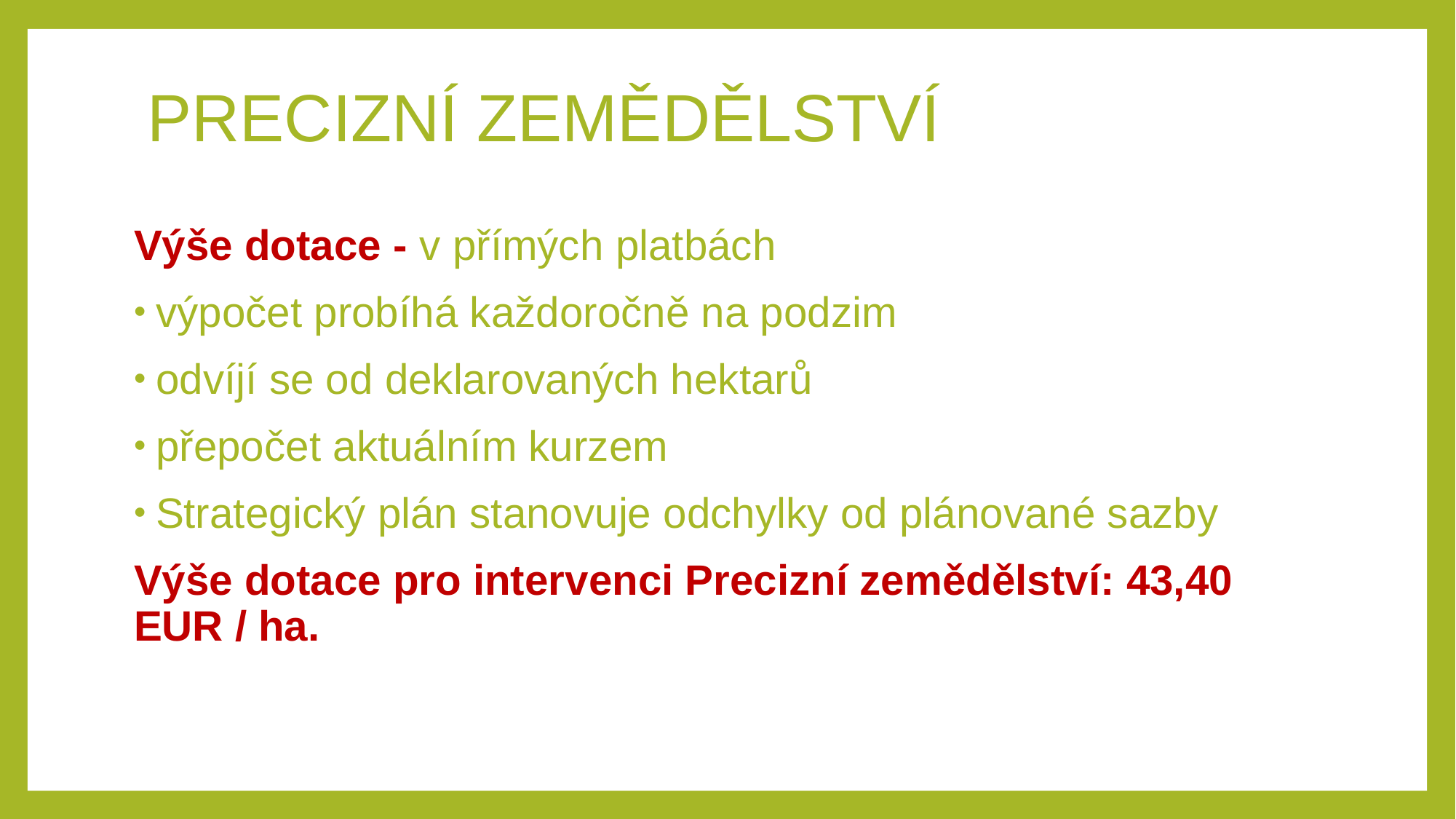

# PRECIZNÍ ZEMĚDĚLSTVÍ
Výše dotace - v přímých platbách
výpočet probíhá každoročně na podzim
odvíjí se od deklarovaných hektarů
přepočet aktuálním kurzem
Strategický plán stanovuje odchylky od plánované sazby
Výše dotace pro intervenci Precizní zemědělství: 43,40 EUR / ha.